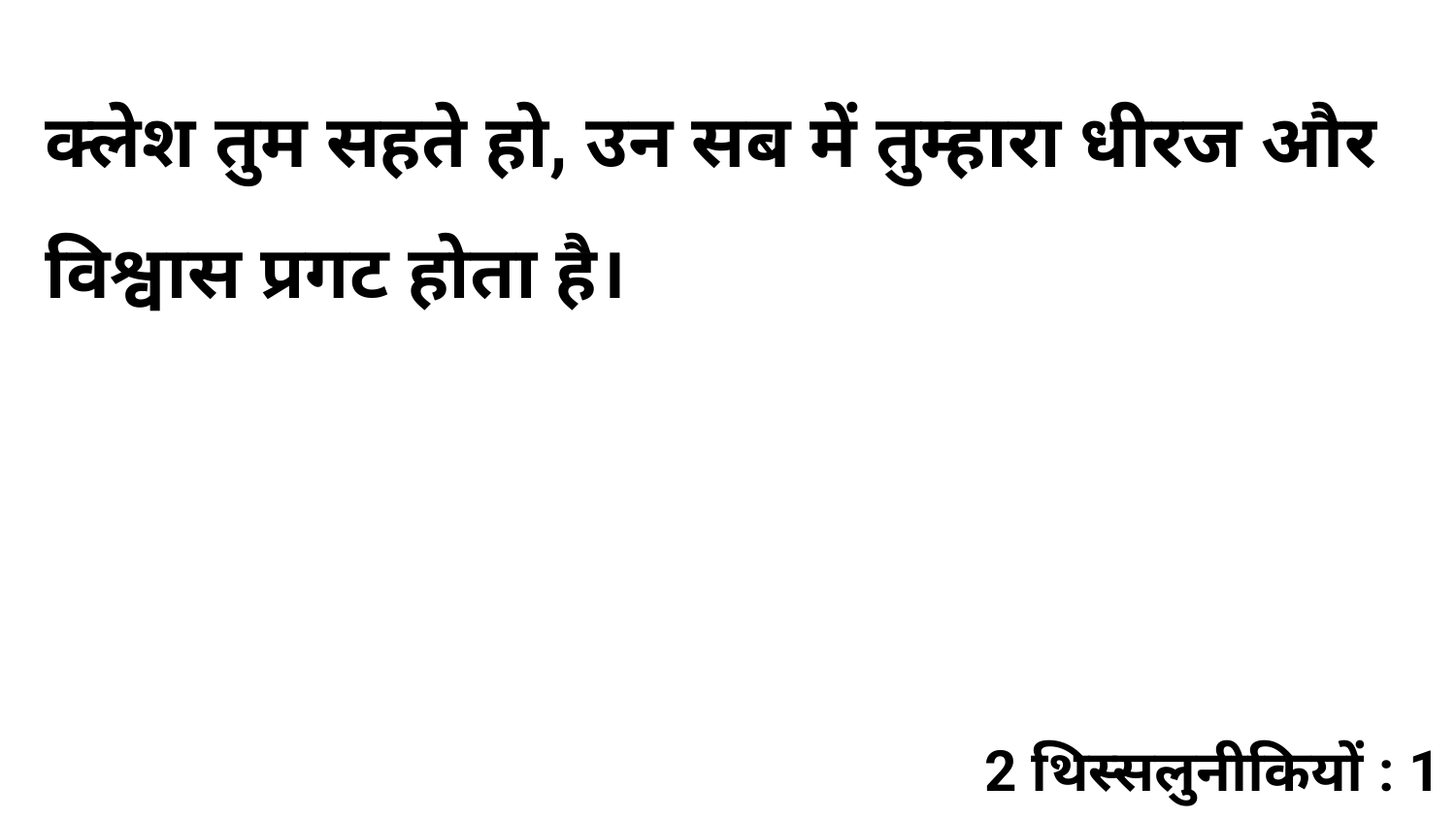

क्लेश तुम सहते हो, उन सब में तुम्हारा धीरज और विश्वास प्रगट होता है।
2 थिस्सलुनीकियों : 1